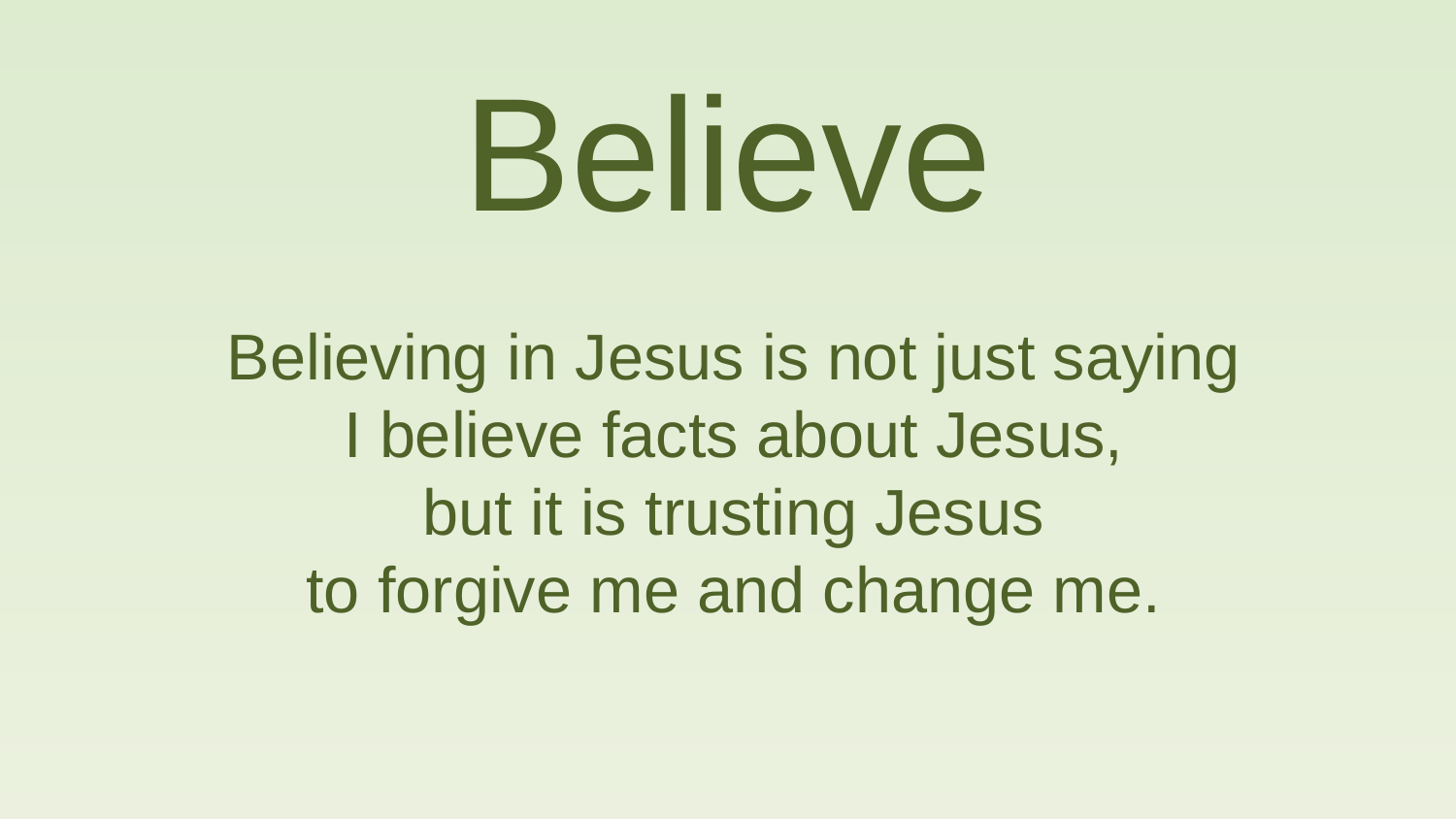

Believe
Believing in Jesus is not just saying
I believe facts about Jesus,
but it is trusting Jesus
to forgive me and change me.